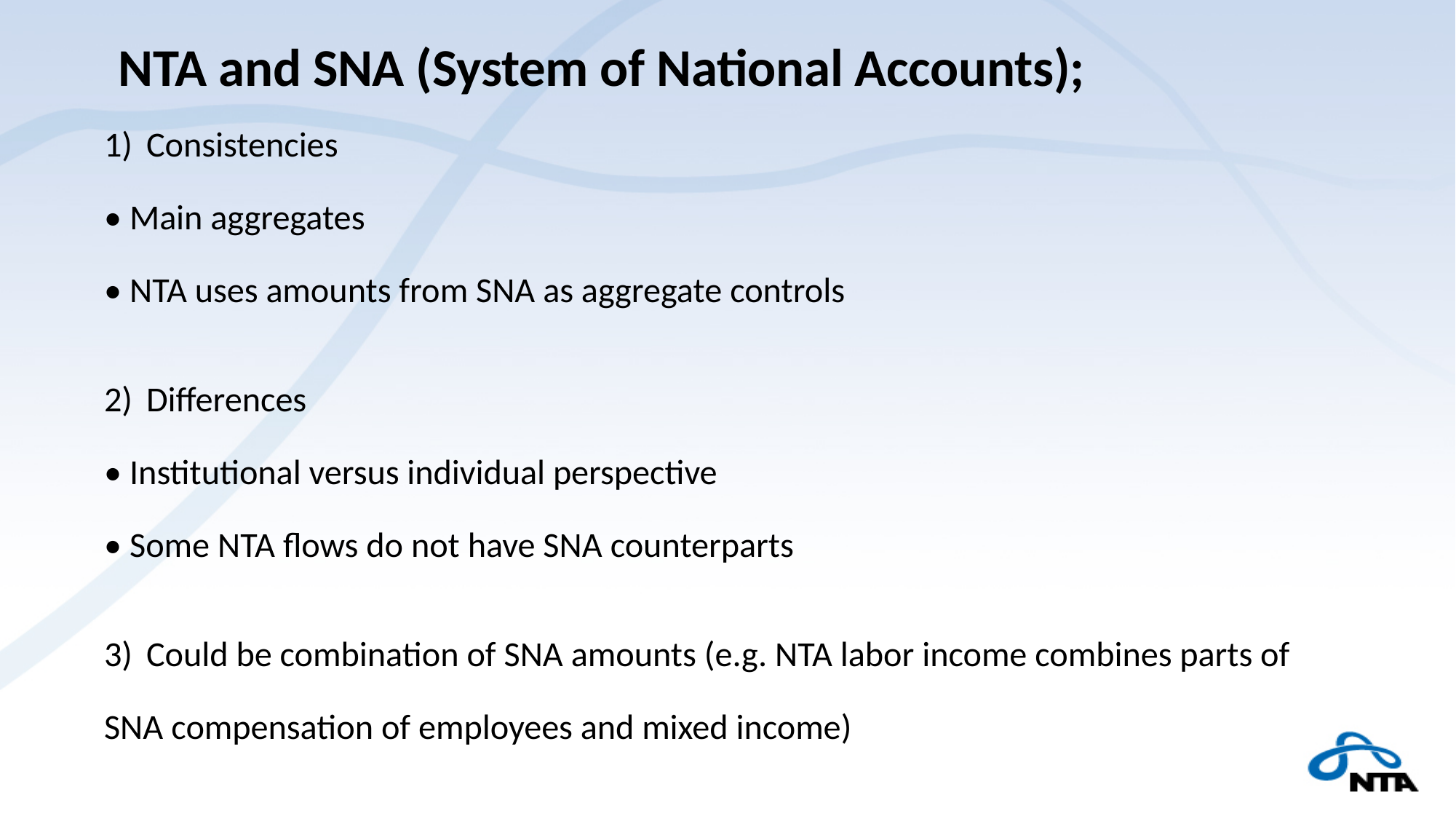

NTA and SNA (System of National Accounts);
1) Consistencies
• Main aggregates
• NTA uses amounts from SNA as aggregate controls

2) Differences
• Institutional versus individual perspective
• Some NTA flows do not have SNA counterparts

3) Could be combination of SNA amounts (e.g. NTA labor income combines parts of SNA compensation of employees and mixed income)

4) Could be a wholly NTA concept and have no SNA counterpart (e.g. intra‐household transfers)